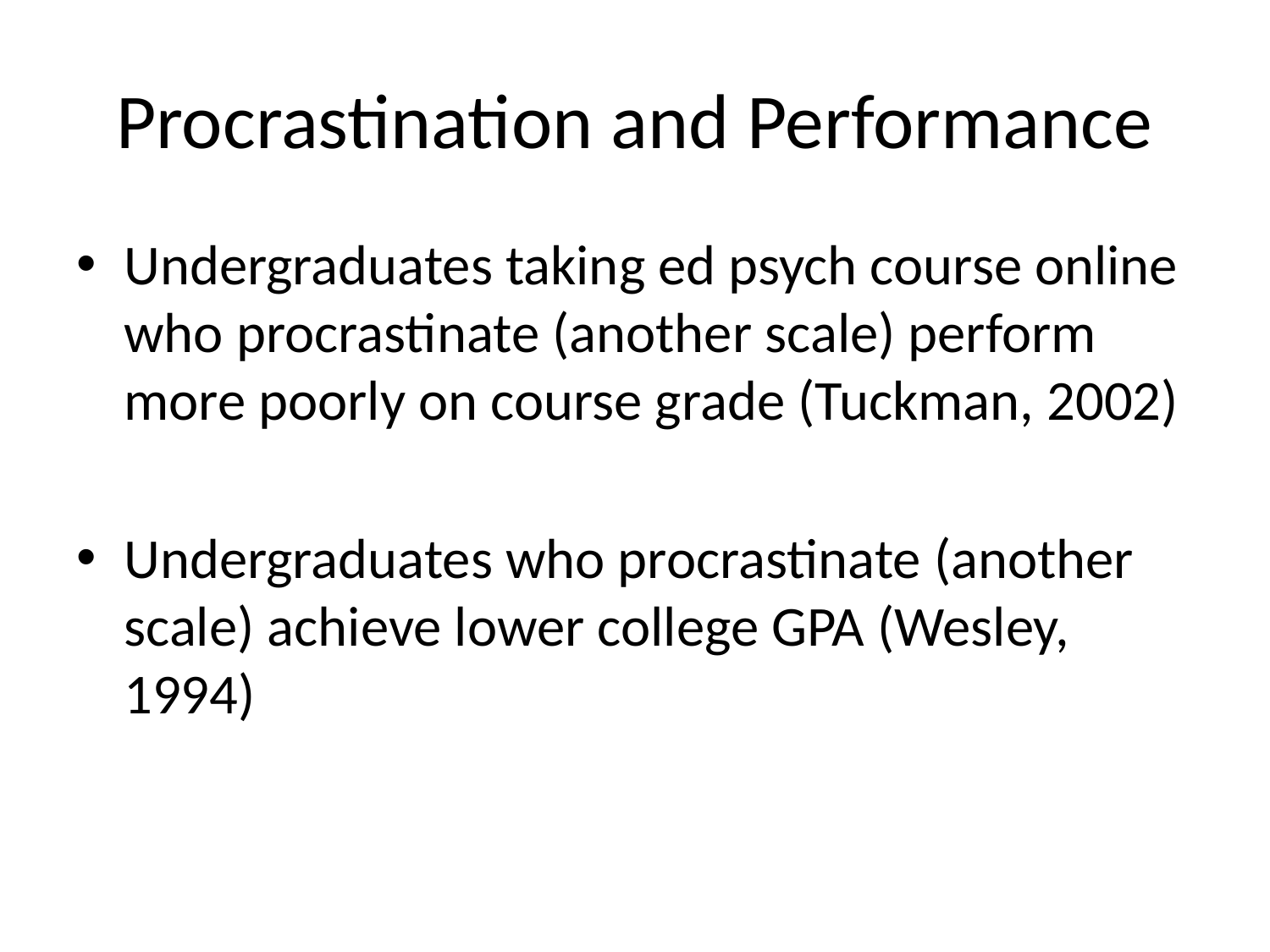

# Procrastination and Performance
Undergraduates taking ed psych course online who procrastinate (another scale) perform more poorly on course grade (Tuckman, 2002)

Undergraduates who procrastinate (another scale) achieve lower college GPA (Wesley, 1994)